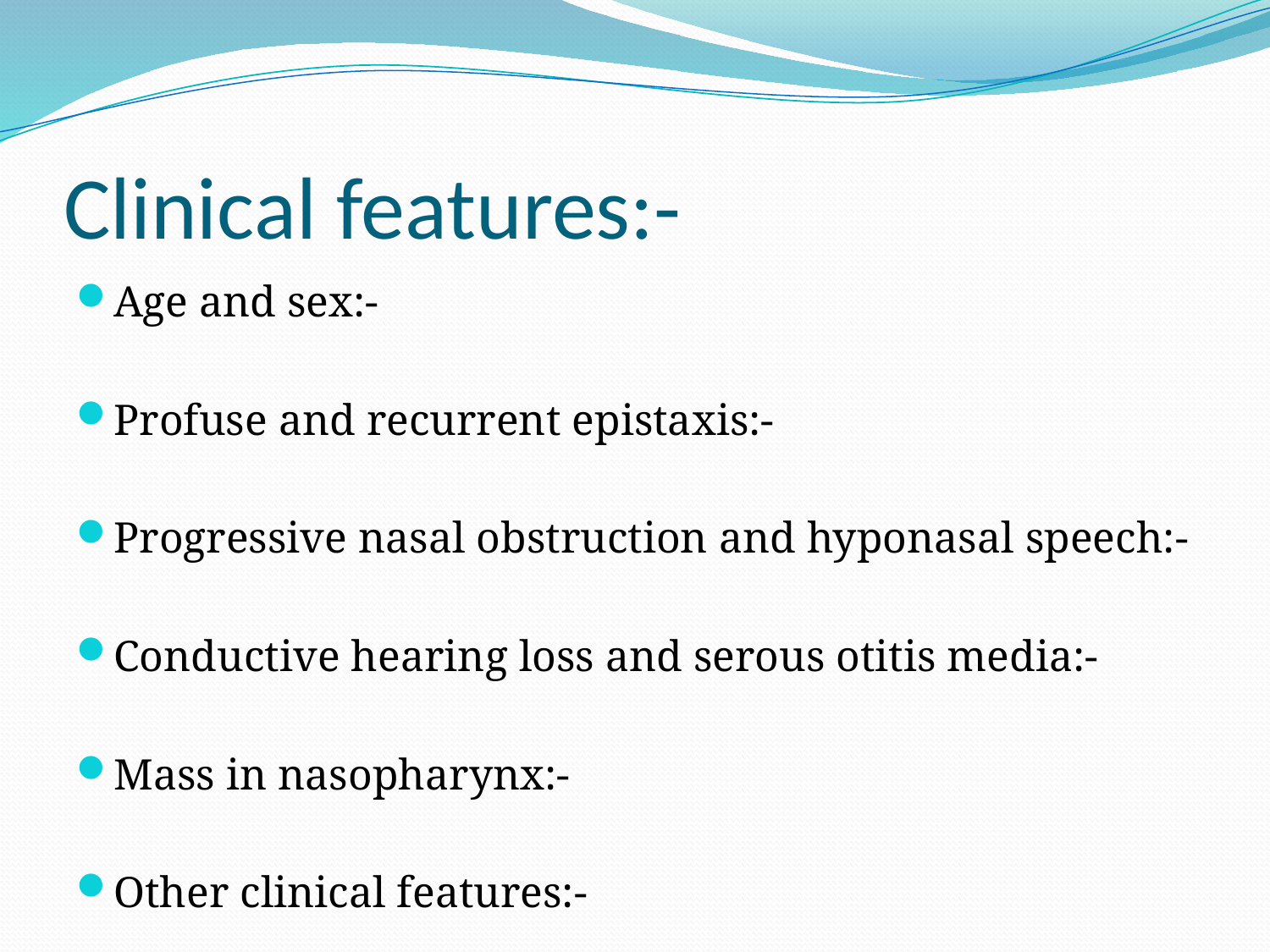

# Clinical features:-
Age and sex:-

Profuse and recurrent epistaxis:-

Progressive nasal obstruction and hyponasal speech:-

Conductive hearing loss and serous otitis media:-

Mass in nasopharynx:-

Other clinical features:-